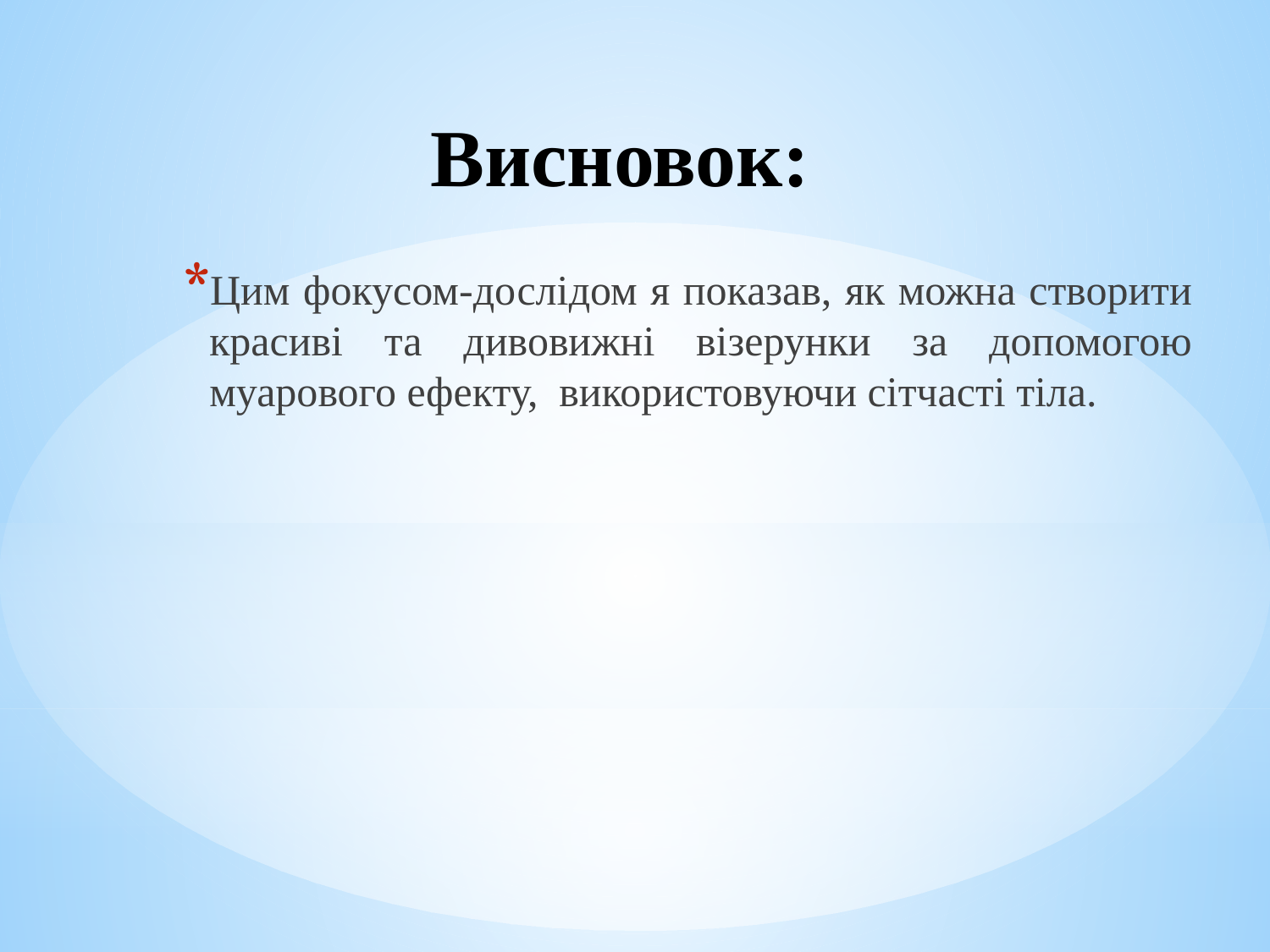

# Висновок:
Цим фокусом-дослідом я показав, як можна створити красиві та дивовижні візерунки за допомогою муарового ефекту,  використовуючи сітчасті тіла.